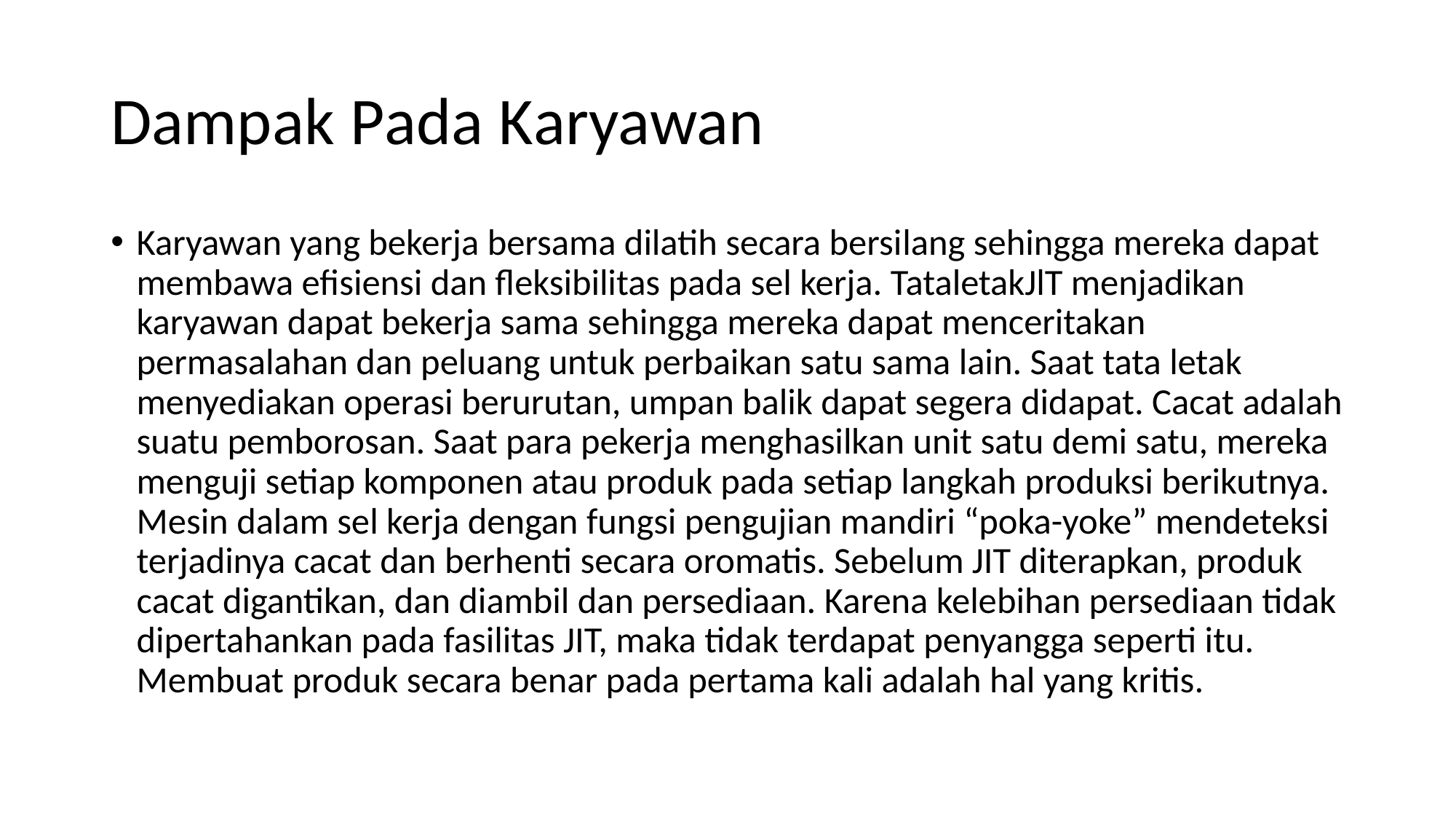

# Dampak Pada Karyawan
Karyawan yang bekerja bersama dilatih secara bersilang sehingga mereka dapat membawa efisiensi dan fleksibilitas pada sel kerja. TataletakJlT menjadikan karyawan dapat bekerja sama sehingga mereka dapat menceritakan permasalahan dan peluang untuk perbaikan satu sama lain. Saat tata letak menyediakan operasi berurutan, umpan balik dapat segera didapat. Cacat adalah suatu pemborosan. Saat para pekerja menghasilkan unit satu demi satu, mereka menguji setiap komponen atau produk pada setiap langkah produksi berikutnya. Mesin dalam sel kerja dengan fungsi pengujian mandiri “poka-yoke” mendeteksi terjadinya cacat dan berhenti secara oromatis. Sebelum JIT diterapkan, produk cacat digantikan, dan diambil dan persediaan. Karena kelebihan persediaan tidak dipertahankan pada fasilitas JIT, maka tidak terdapat penyangga seperti itu. Membuat produk secara benar pada pertama kali adalah hal yang kritis.